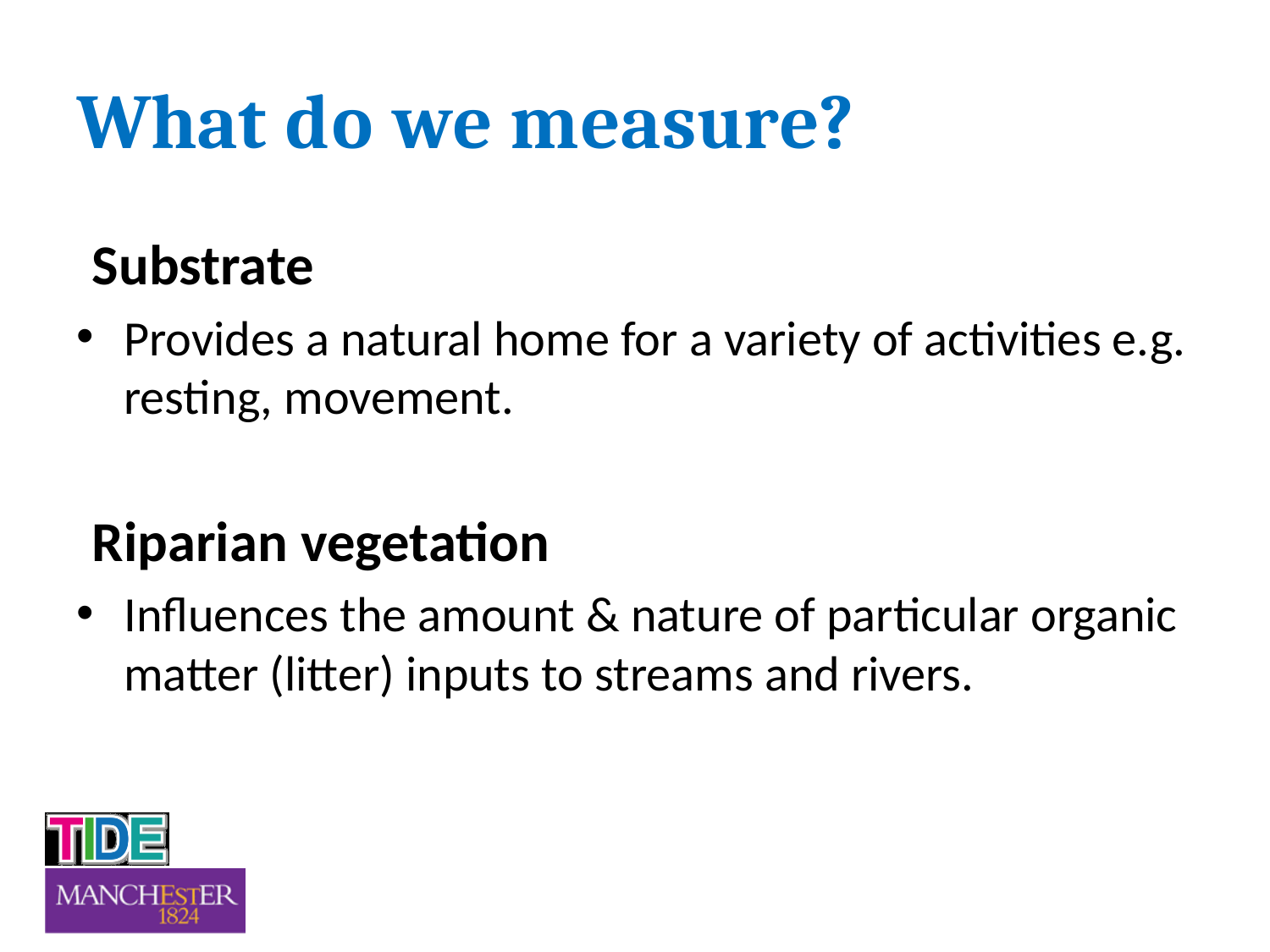

# What do we measure?
Substrate
Provides a natural home for a variety of activities e.g. resting, movement.

Riparian vegetation
Influences the amount & nature of particular organic matter (litter) inputs to streams and rivers.